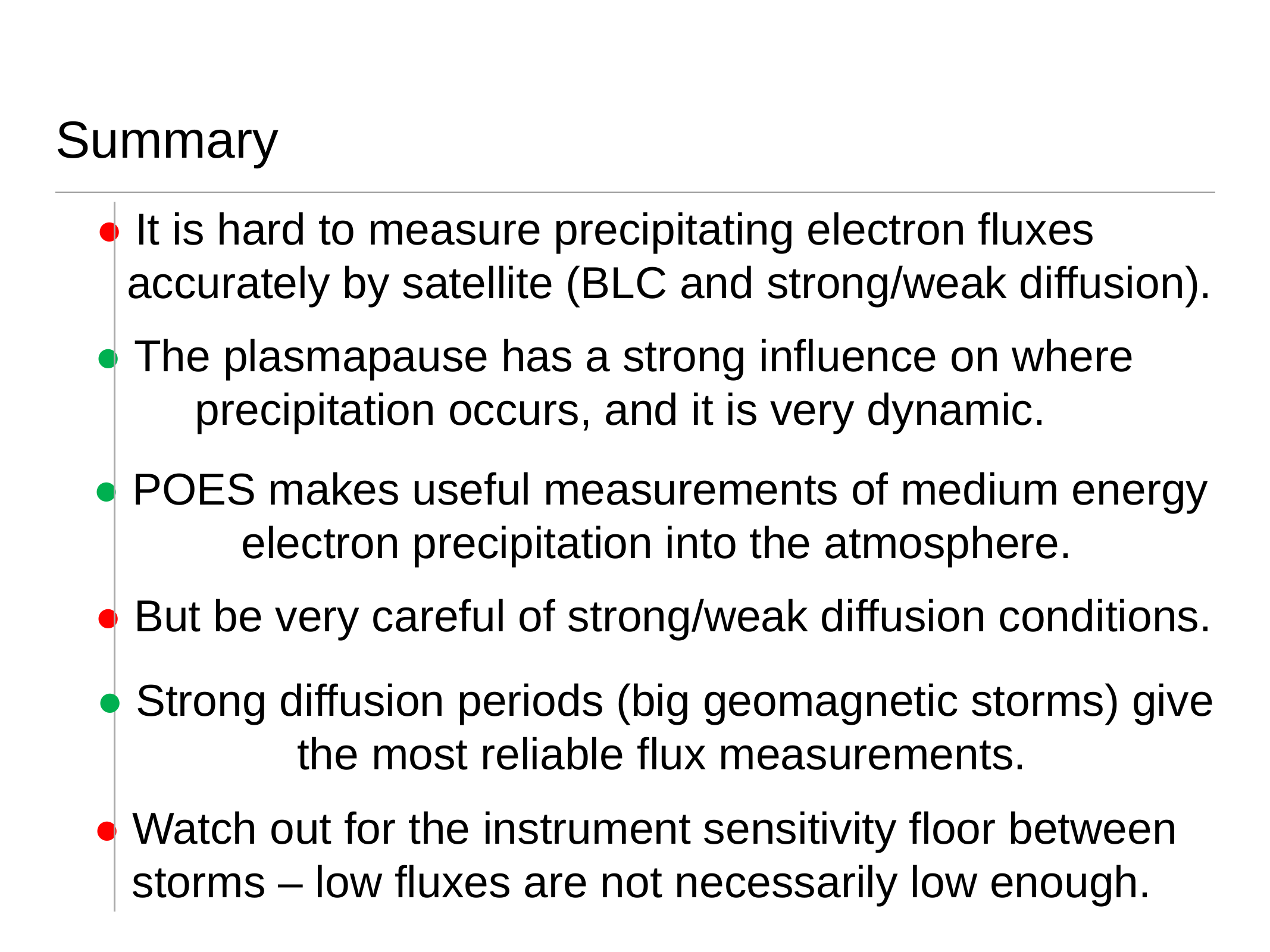

# Summary
● It is hard to measure precipitating electron fluxes
accurately by satellite (BLC and strong/weak diffusion).
● The plasmapause has a strong influence on where
precipitation occurs, and it is very dynamic.
● POES makes useful measurements of medium energy
electron precipitation into the atmosphere.
● But be very careful of strong/weak diffusion conditions.
● Strong diffusion periods (big geomagnetic storms) give
the most reliable flux measurements.

● Watch out for the instrument sensitivity floor between
storms – low fluxes are not necessarily low enough.